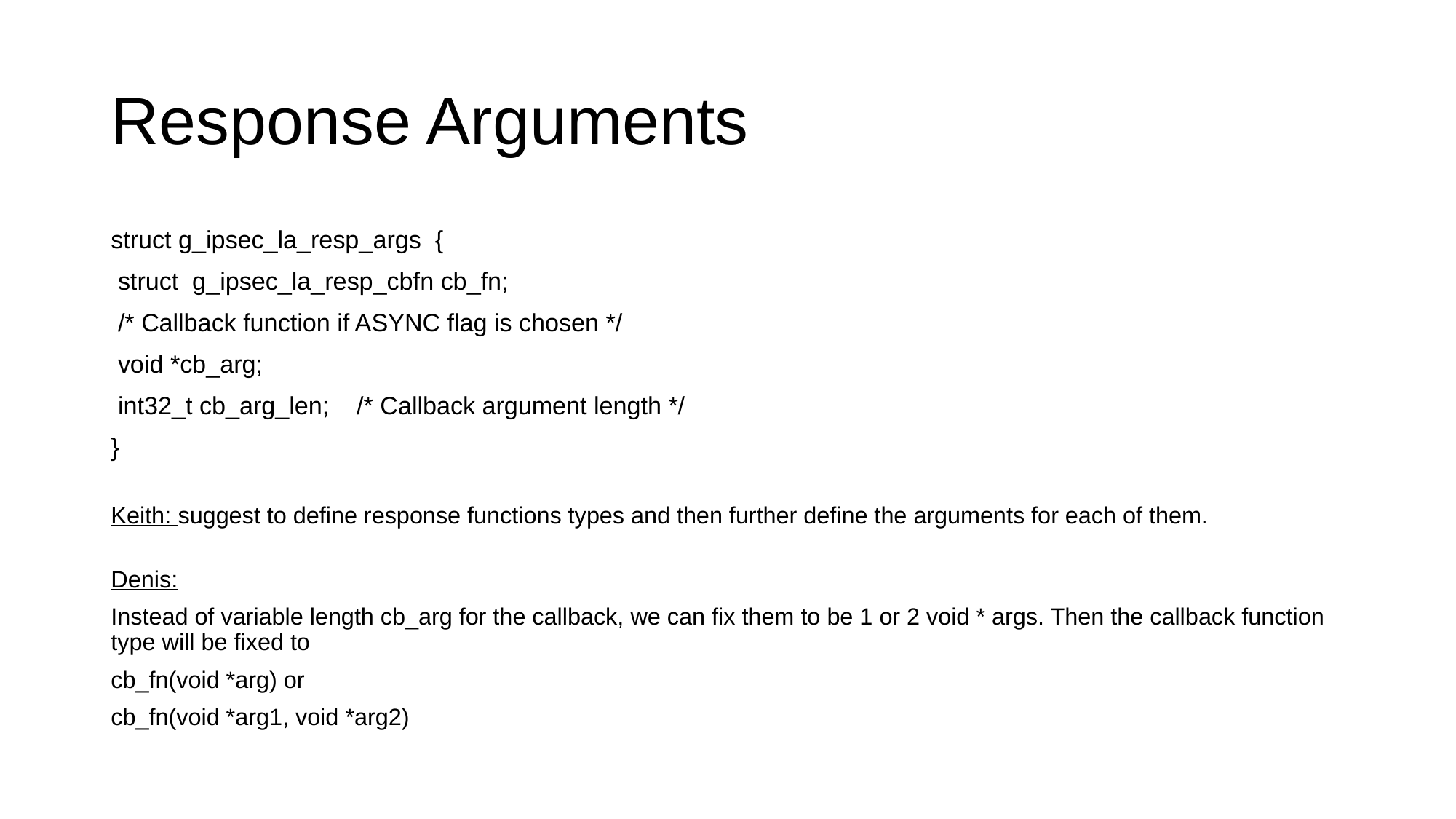

# Response Arguments
struct g_ipsec_la_resp_args  {
 struct  g_ipsec_la_resp_cbfn cb_fn;
 /* Callback function if ASYNC flag is chosen */
 void *cb_arg;
 int32_t cb_arg_len;    /* Callback argument length */
}

Keith: suggest to define response functions types and then further define the arguments for each of them.

Denis:
Instead of variable length cb_arg for the callback, we can fix them to be 1 or 2 void * args. Then the callback function type will be fixed to
cb_fn(void *arg) or
cb_fn(void *arg1, void *arg2)